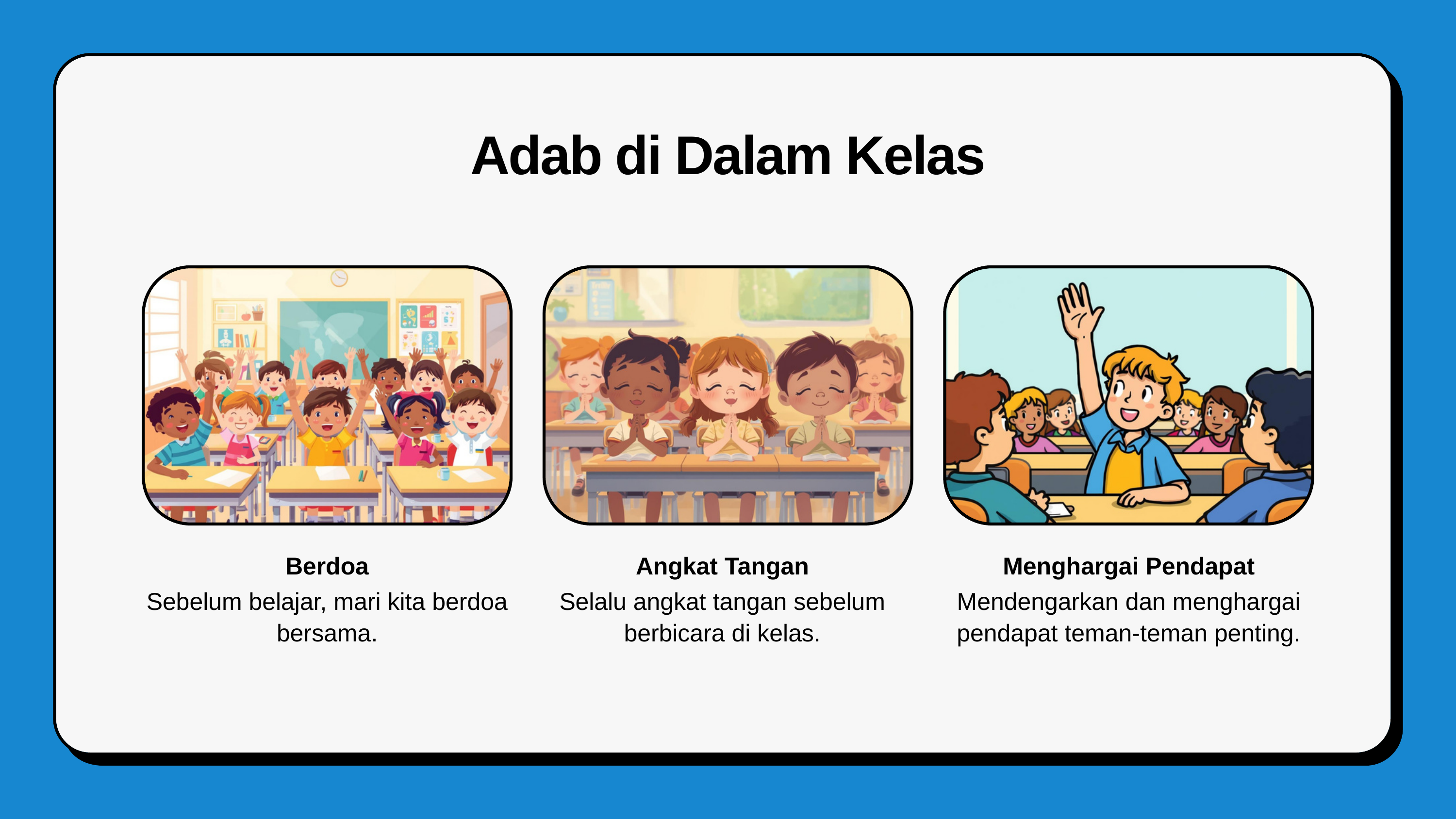

Adab di Dalam Kelas

Berdoa
Sebelum belajar, mari kita berdoa bersama.
Angkat Tangan
Selalu angkat tangan sebelum berbicara di kelas.
Menghargai Pendapat
Mendengarkan dan menghargai pendapat teman-teman penting.